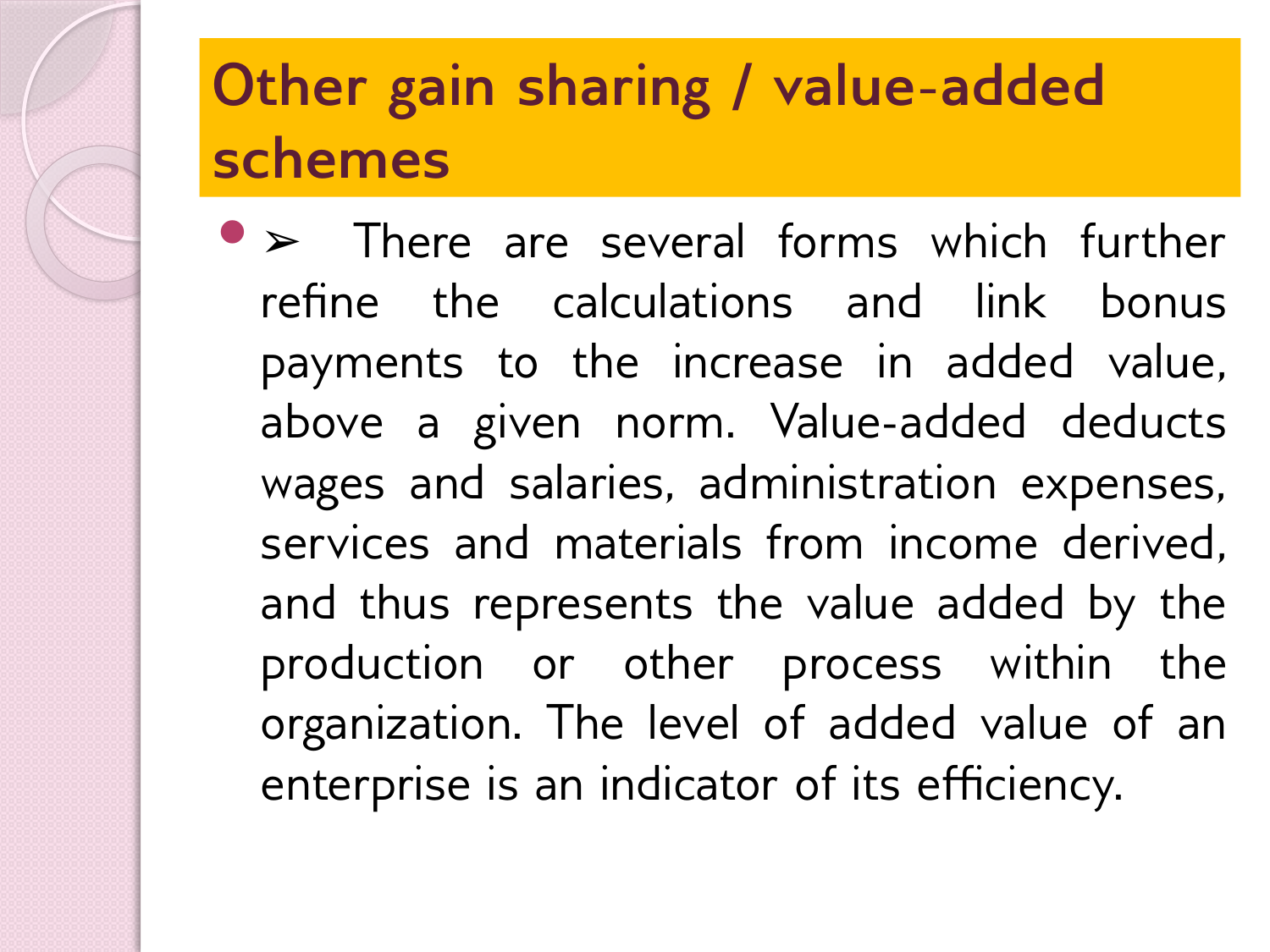

# Other gain sharing / value-added schemes
➢ There are several forms which further refine the calculations and link bonus payments to the increase in added value, above a given norm. Value-added deducts wages and salaries, administration expenses, services and materials from income derived, and thus represents the value added by the production or other process within the organization. The level of added value of an enterprise is an indicator of its efficiency.